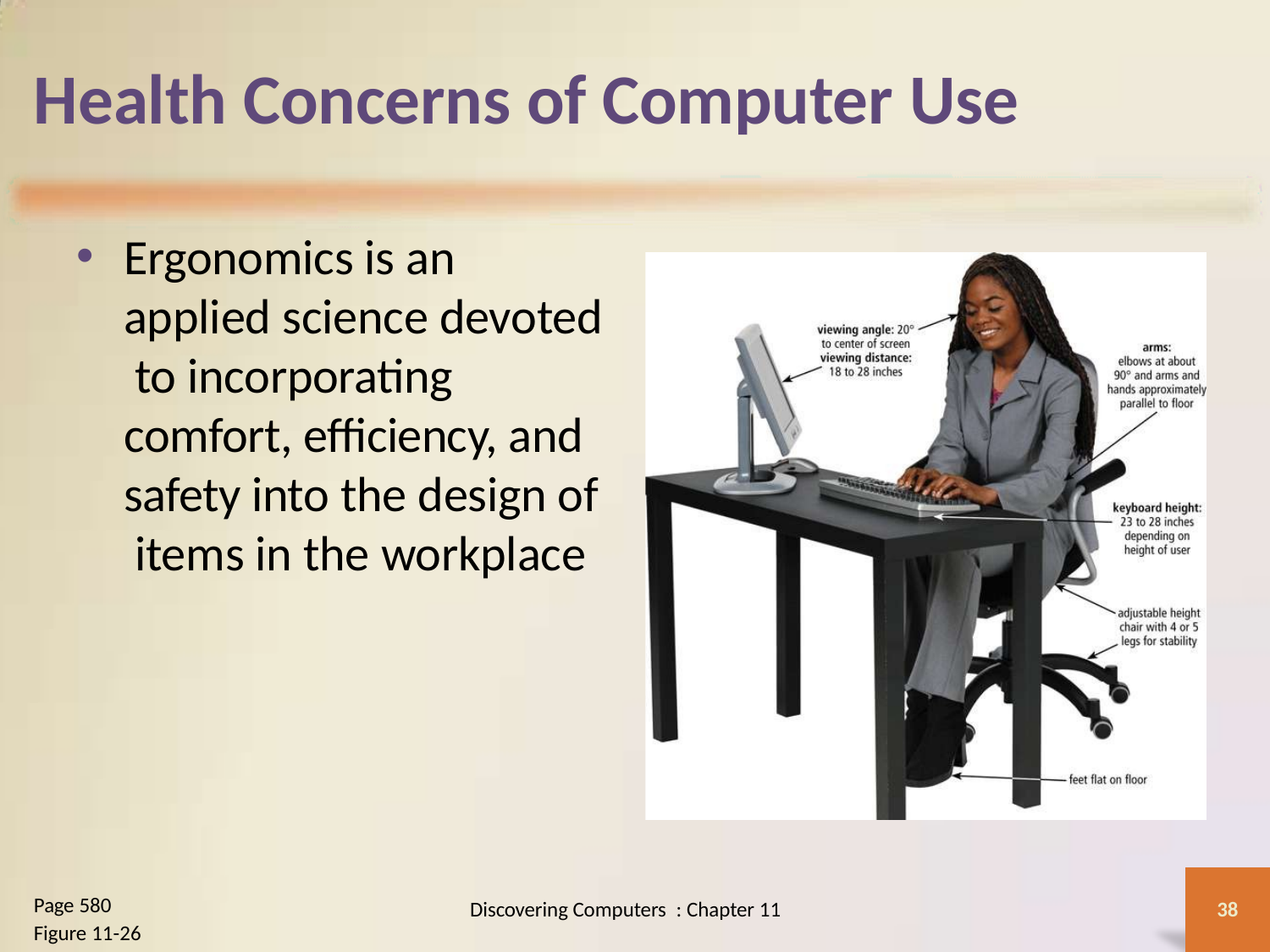

# Health Concerns of Computer Use
Ergonomics is an  applied science devoted  to incorporating  comfort, efficiency, and  safety into the design of  items in the workplace

Page 580
Figure 11-26
Discovering Computers  : Chapter 11
38